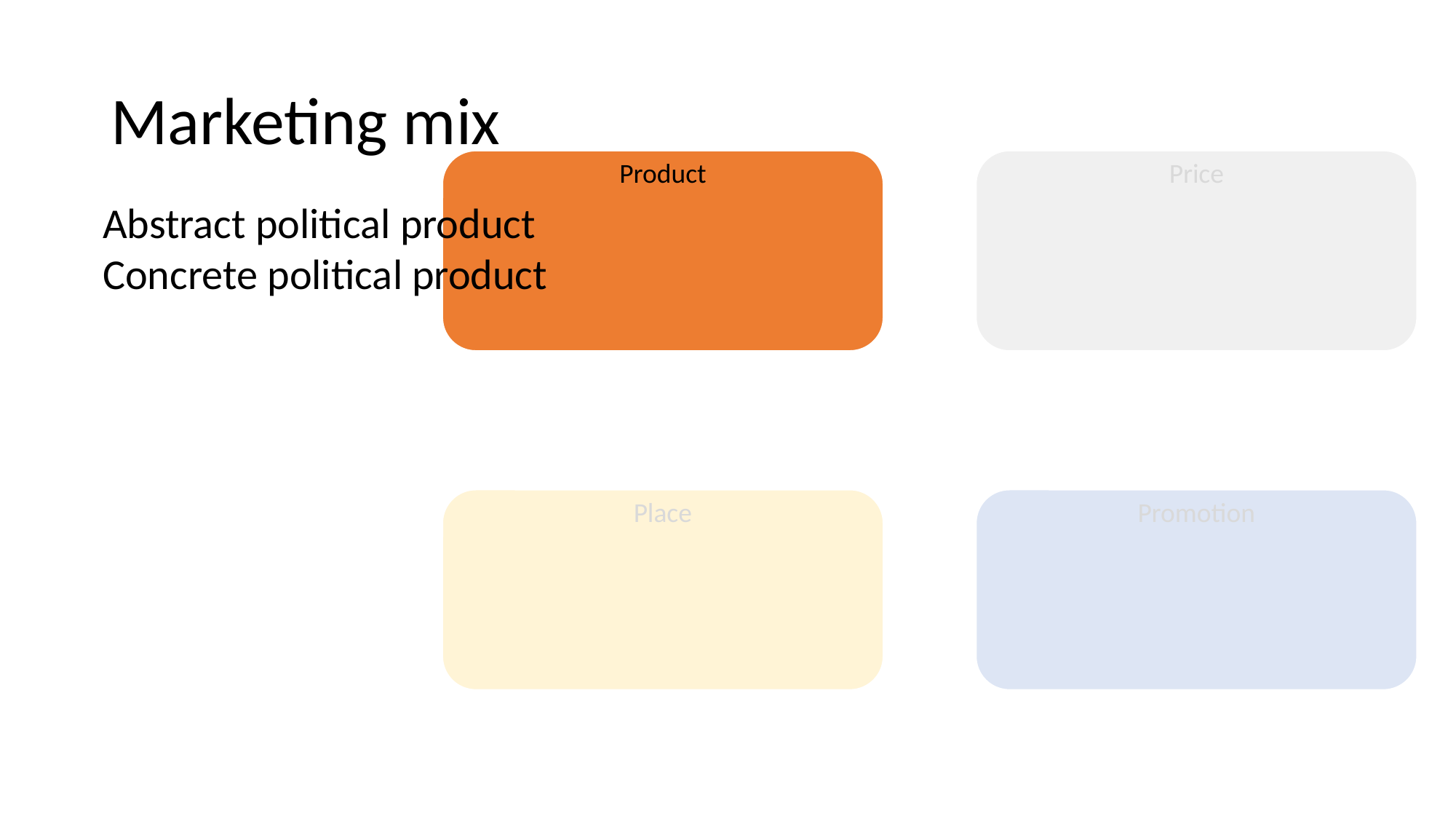

# Marketing mix
Product
Promotion
Place
Price
Abstract political product
Concrete political product